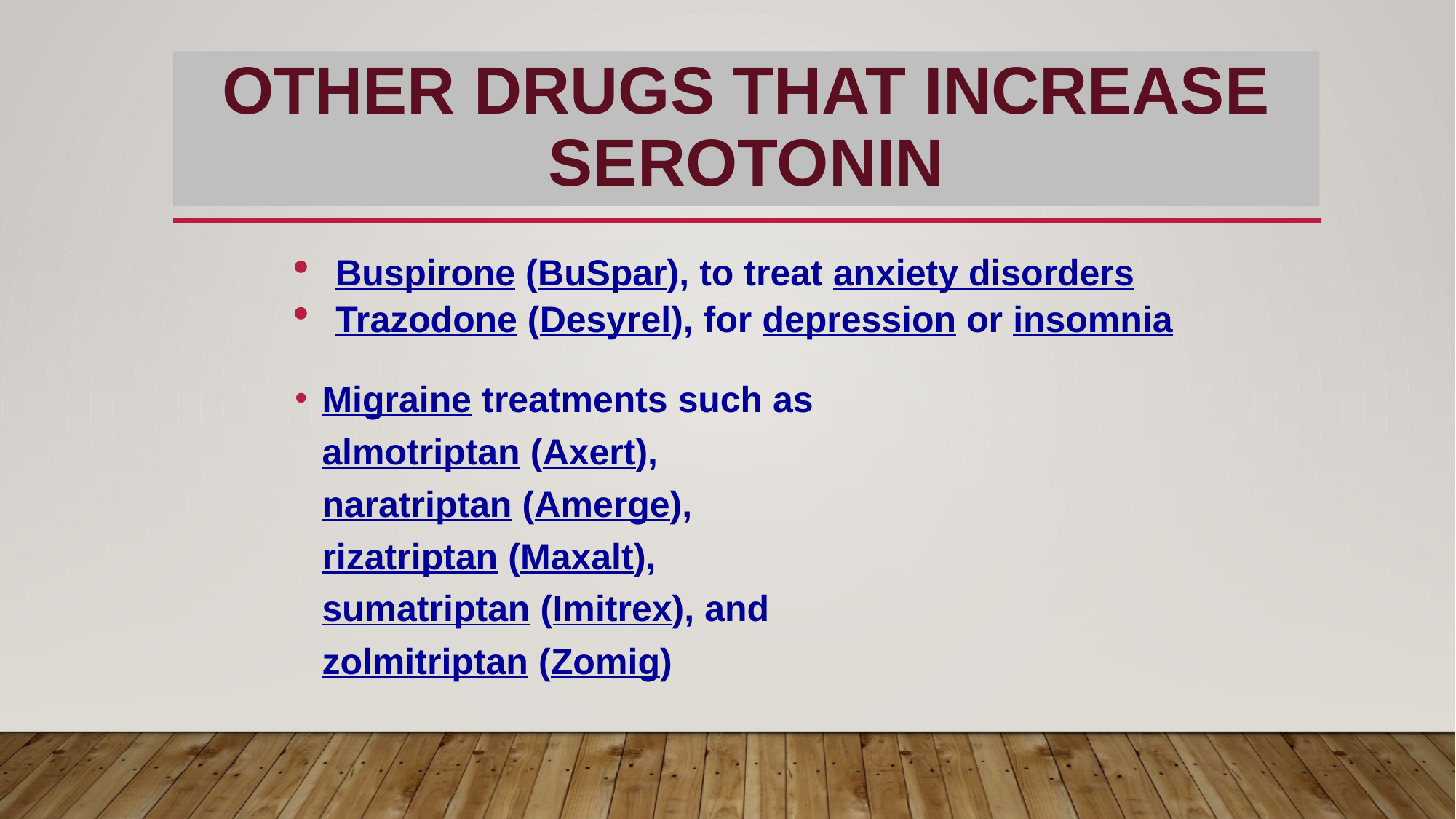

# Other drugs that increase serotonin
Buspirone (BuSpar), to treat anxiety disorders
Trazodone (Desyrel), for depression or insomnia
Migraine treatments such as
almotriptan (Axert), 
naratriptan (Amerge), 
rizatriptan (Maxalt), 
sumatriptan (Imitrex), and 
zolmitriptan (Zomig)